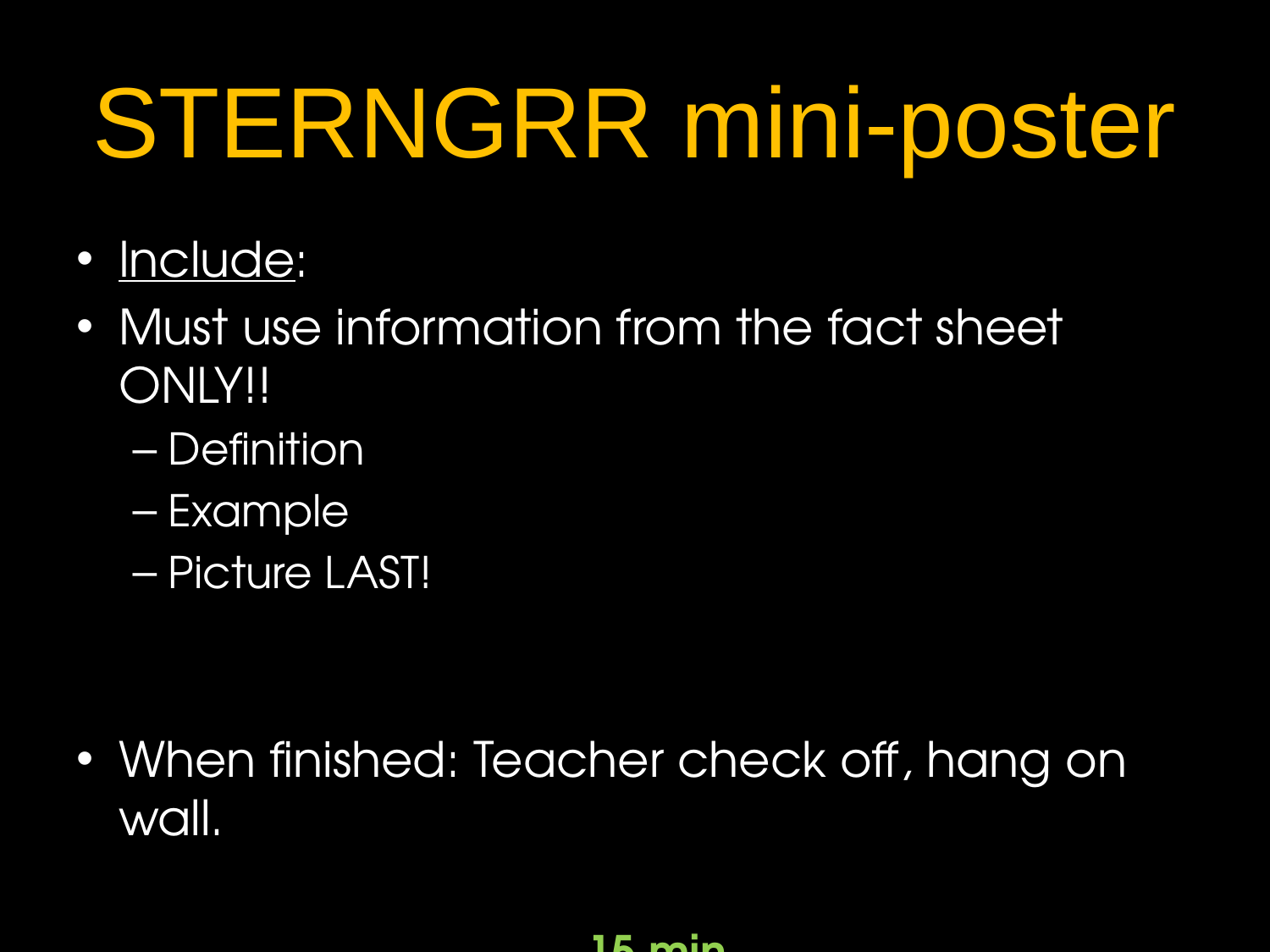

# STERNGRR mini-poster
Include:
Must use information from the fact sheet ONLY!!
Definition
Example
Picture LAST!

When finished: Teacher check off, hang on wall.

15 min.